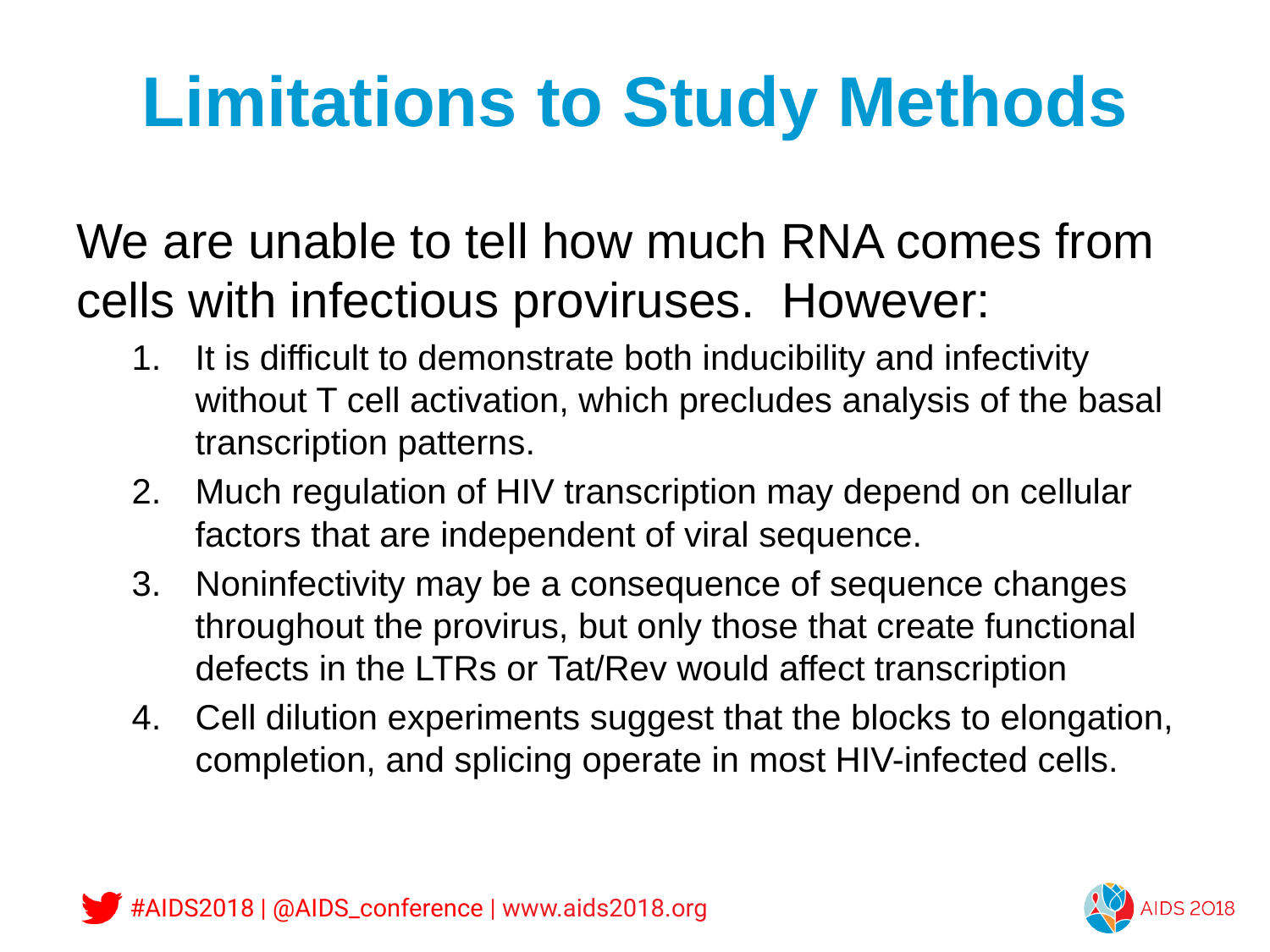

# Limitations to Study Methods
We are unable to tell how much RNA comes from cells with infectious proviruses.  However:
It is difficult to demonstrate both inducibility and infectivity without T cell activation, which precludes analysis of the basal transcription patterns.
Much regulation of HIV transcription may depend on cellular factors that are independent of viral sequence.
Noninfectivity may be a consequence of sequence changes throughout the provirus, but only those that create functional defects in the LTRs or Tat/Rev would affect transcription
Cell dilution experiments suggest that the blocks to elongation, completion, and splicing operate in most HIV-infected cells.